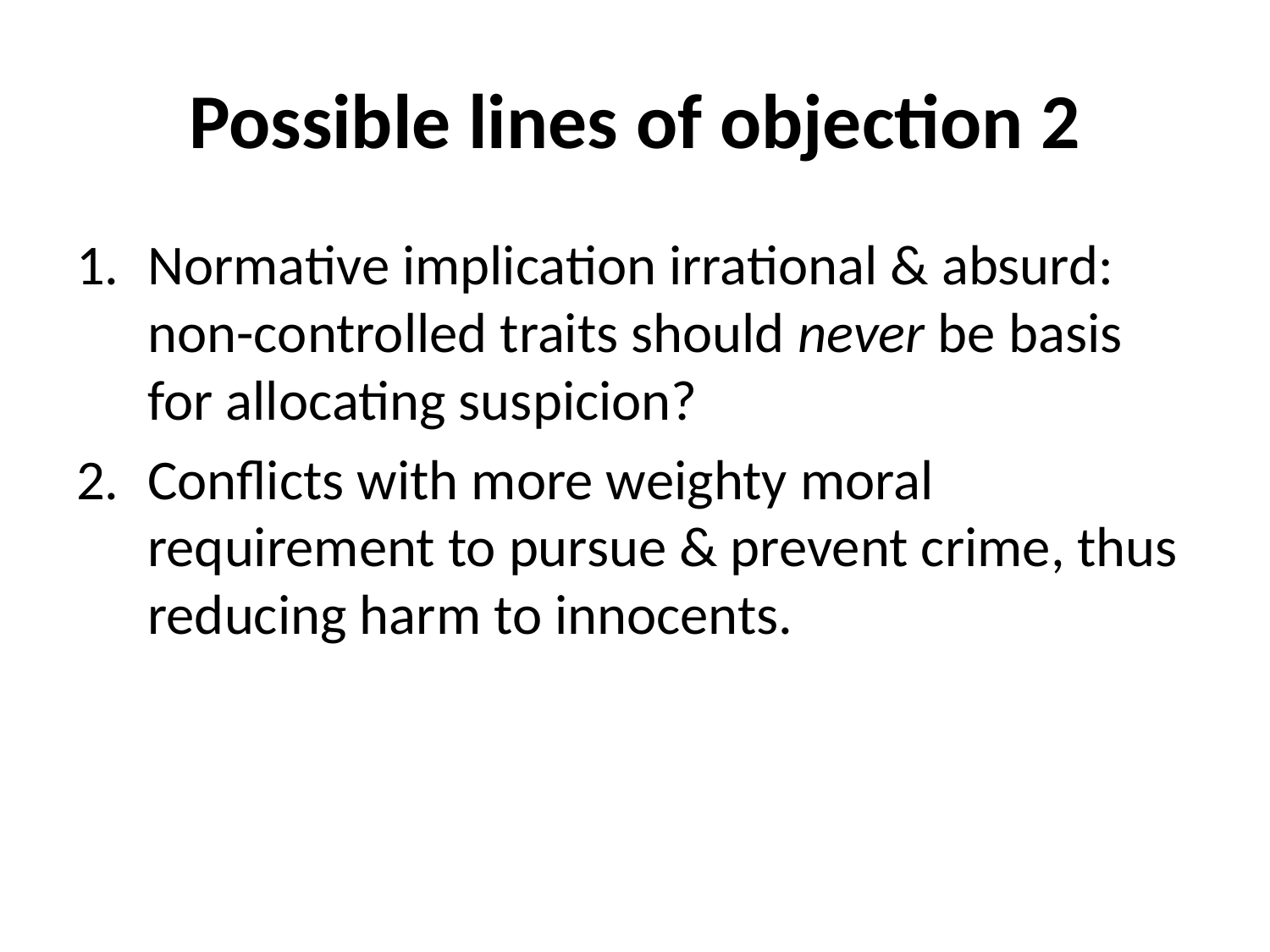

# Possible lines of objection 2
Normative implication irrational & absurd: non-controlled traits should never be basis for allocating suspicion?
Conflicts with more weighty moral requirement to pursue & prevent crime, thus reducing harm to innocents.